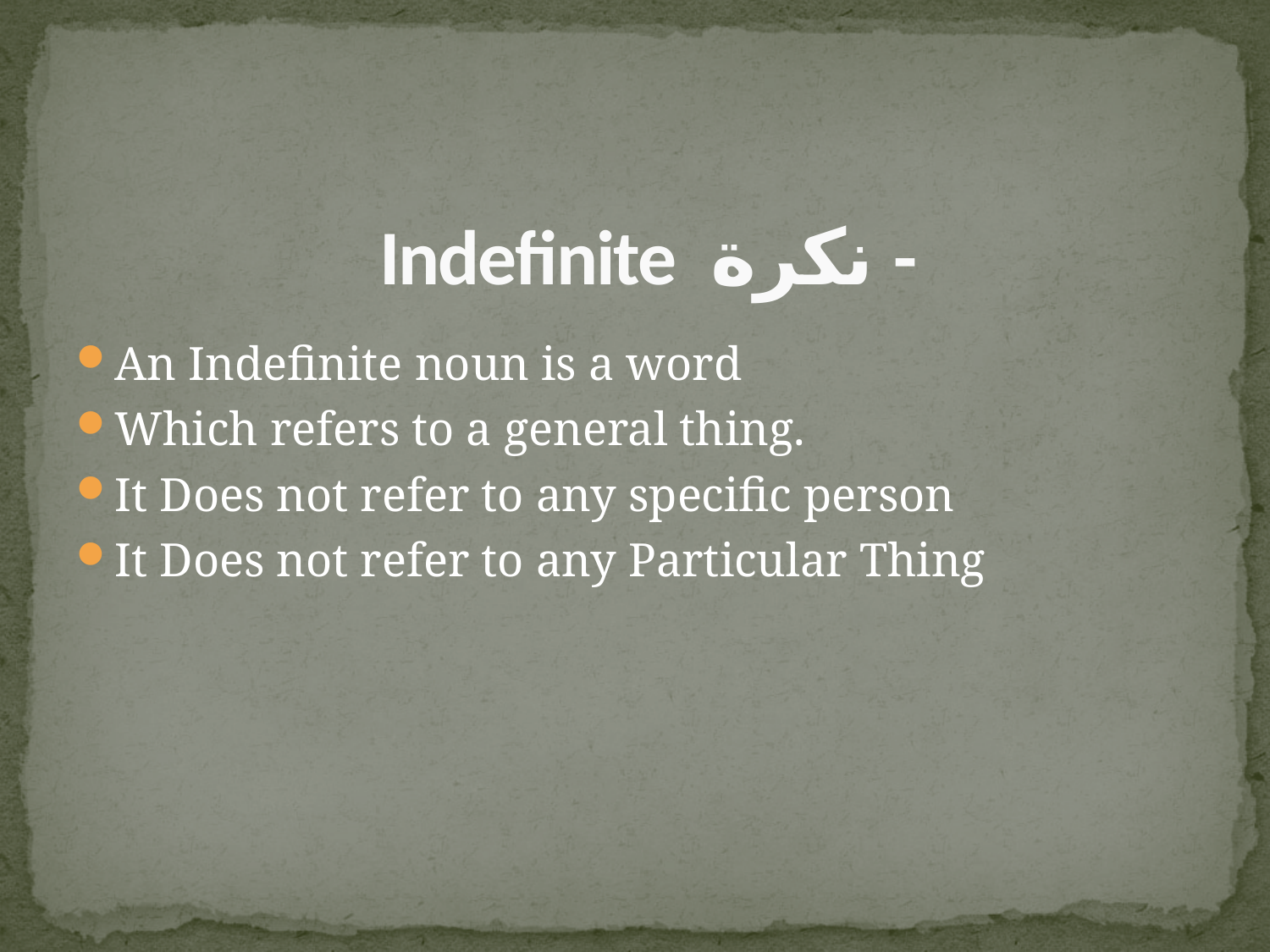

Indefinite  نكرة -
An Indefinite noun is a word
Which refers to a general thing.
It Does not refer to any specific person
It Does not refer to any Particular Thing